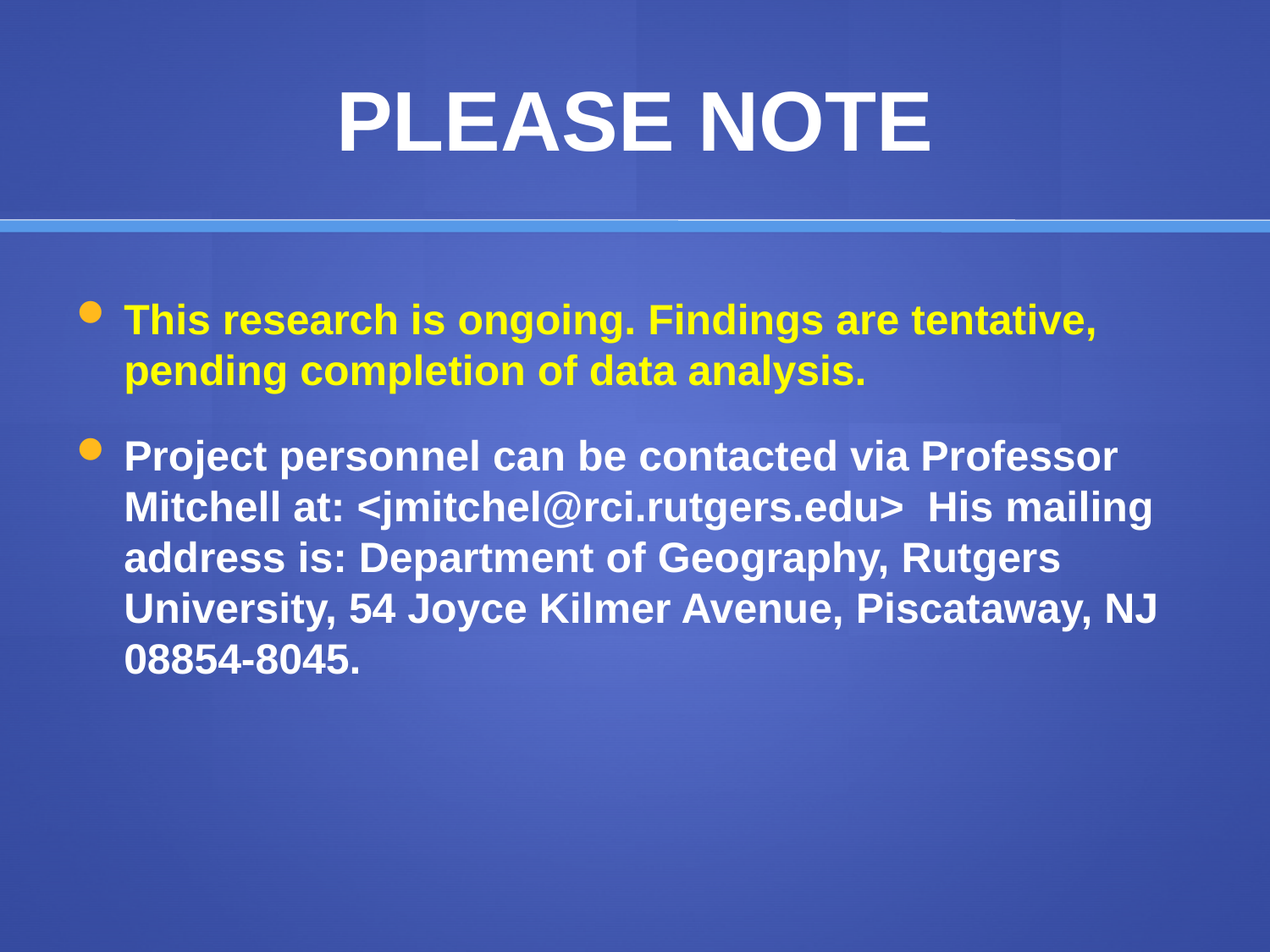

# PLEASE NOTE
This research is ongoing. Findings are tentative, pending completion of data analysis.
Project personnel can be contacted via Professor Mitchell at: <jmitchel@rci.rutgers.edu>  His mailing address is: Department of Geography, Rutgers University, 54 Joyce Kilmer Avenue, Piscataway, NJ 08854-8045.